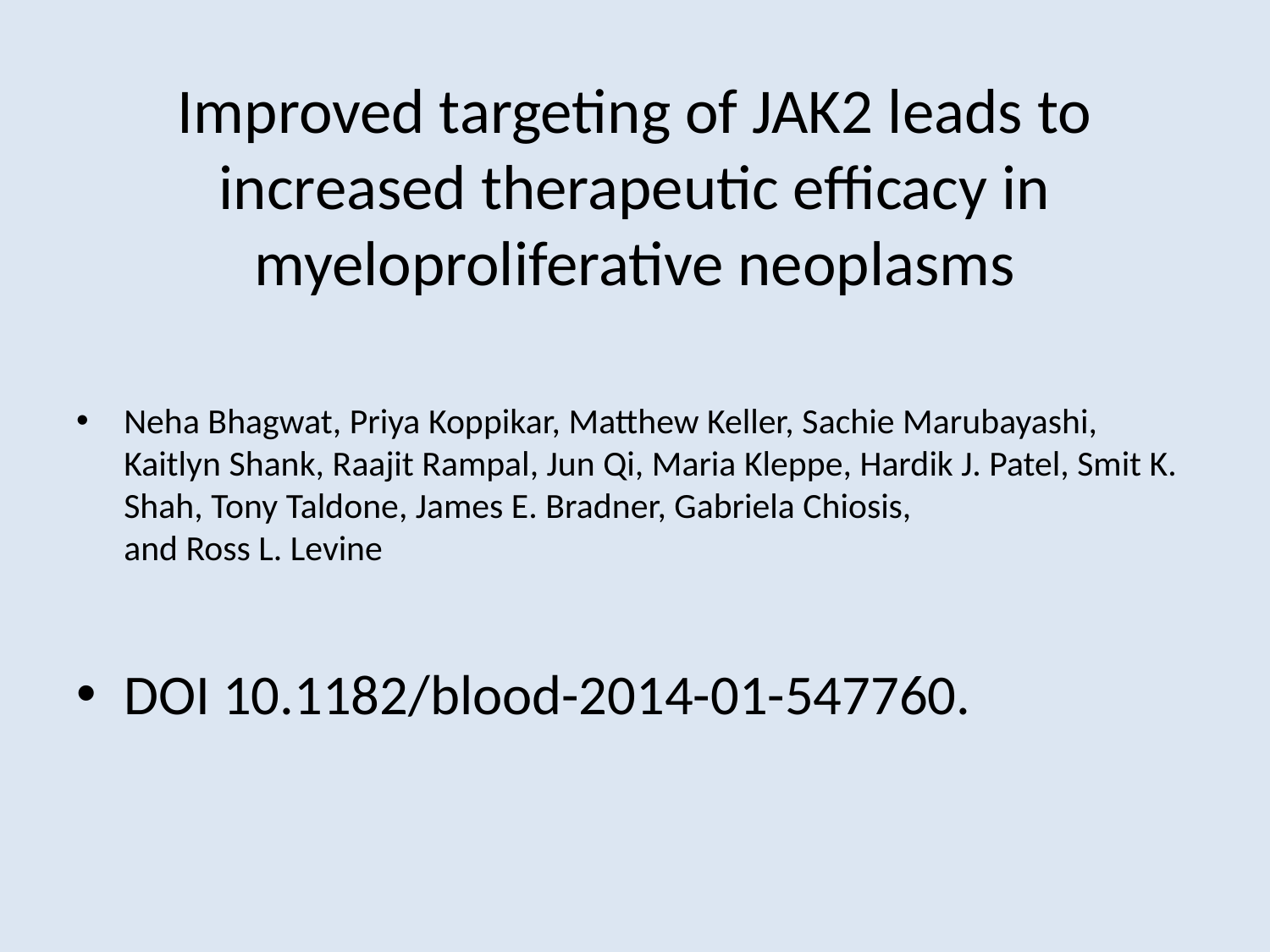

# Improved targeting of JAK2 leads to increased therapeutic efficacy in myeloproliferative neoplasms
Neha Bhagwat, Priya Koppikar, Matthew Keller, Sachie Marubayashi, Kaitlyn Shank, Raajit Rampal, Jun Qi, Maria Kleppe, Hardik J. Patel, Smit K. Shah, Tony Taldone, James E. Bradner, Gabriela Chiosis,
and Ross L. Levine

DOI 10.1182/blood-2014-01-547760.